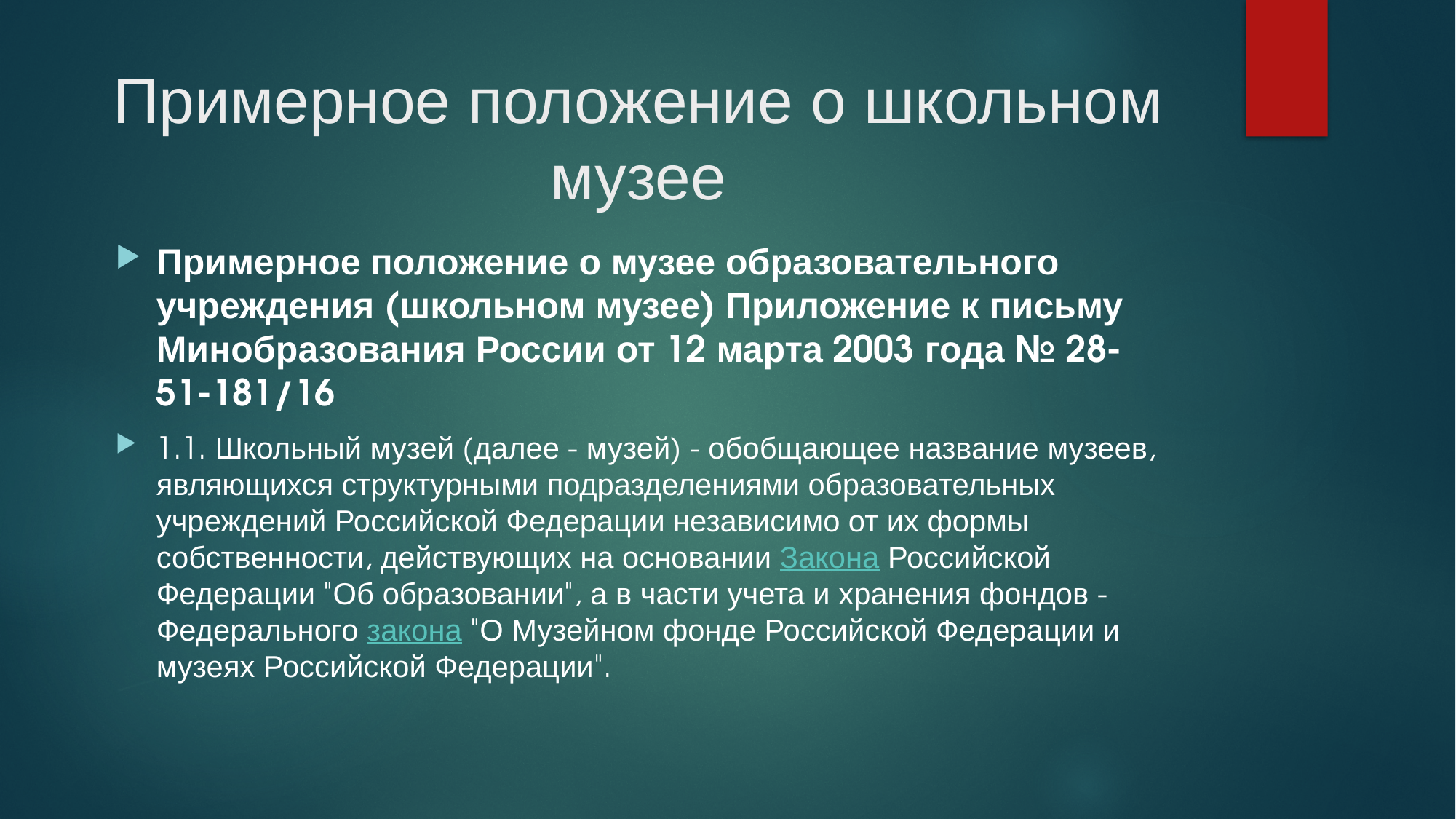

# Примерное положение о школьном музее
Примерное положение о музее образовательного учреждения (школьном музее) Приложение к письму Минобразования России от 12 марта 2003 года № 28-51-181/16
1.1. Школьный музей (далее - музей) - обобщающее название музеев, являющихся структурными подразделениями образовательных учреждений Российской Федерации независимо от их формы собственности, действующих на основании Закона Российской Федерации "Об образовании", а в части учета и хранения фондов - Федерального закона "О Музейном фонде Российской Федерации и музеях Российской Федерации".